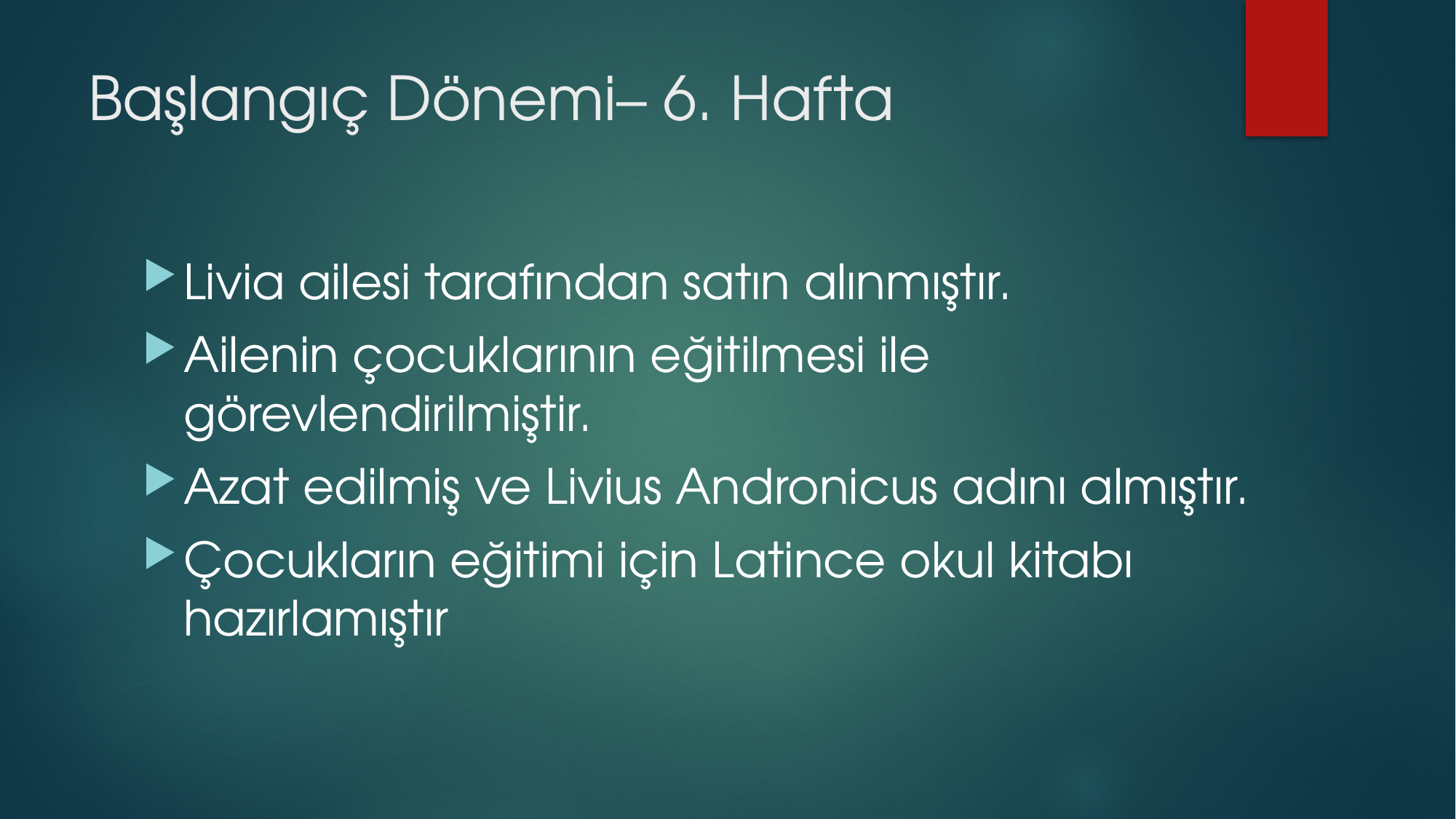

# Başlangıç Dönemi– 6. Hafta
Livia ailesi tarafından satın alınmıştır.
Ailenin çocuklarının eğitilmesi ile görevlendirilmiştir.
Azat edilmiş ve Livius Andronicus adını almıştır.
Çocukların eğitimi için Latince okul kitabı hazırlamıştır